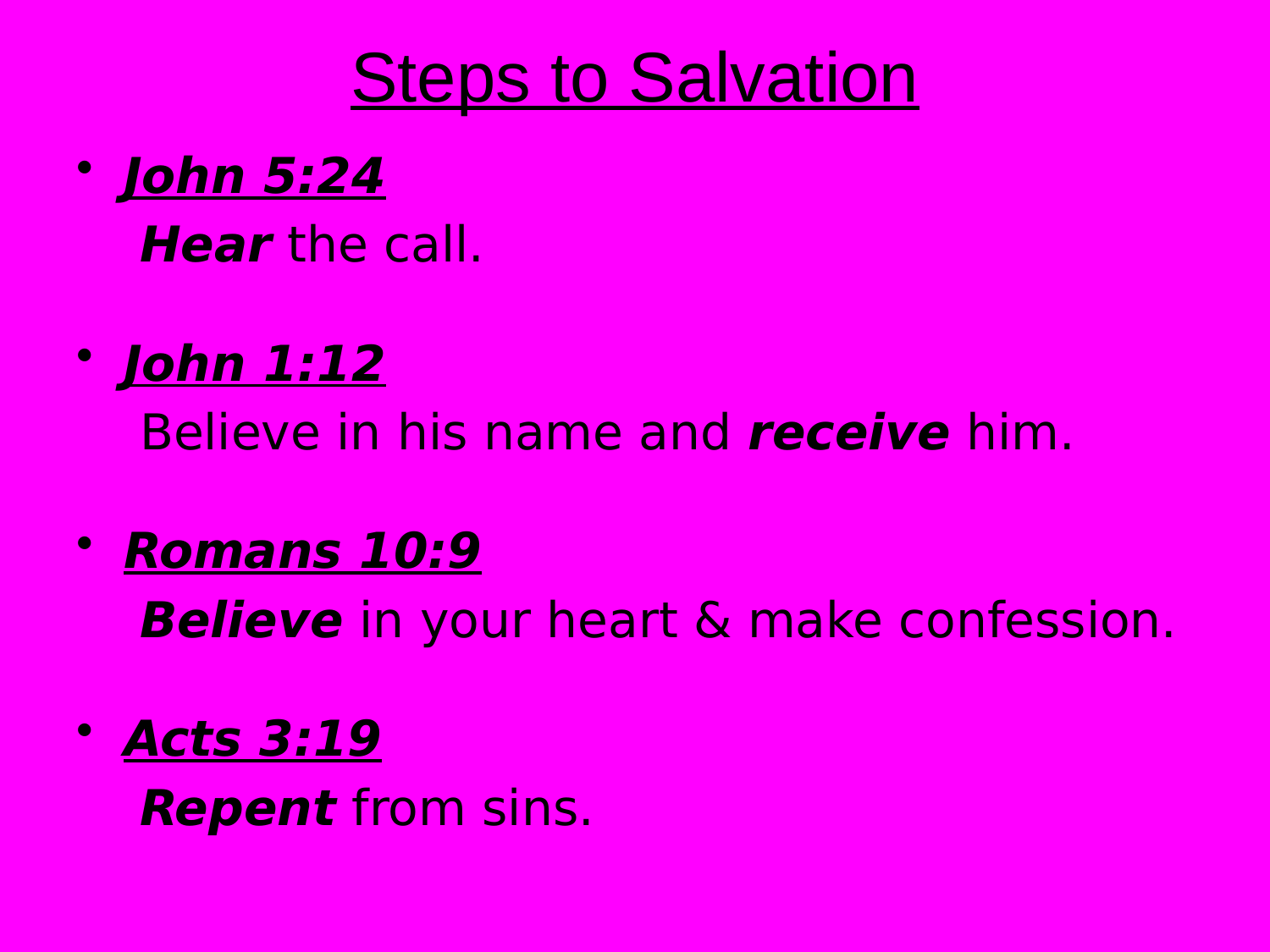

# Steps to Salvation
John 5:24
Hear the call.

John 1:12
Believe in his name and receive him.

Romans 10:9
Believe in your heart & make confession.

Acts 3:19
Repent from sins.